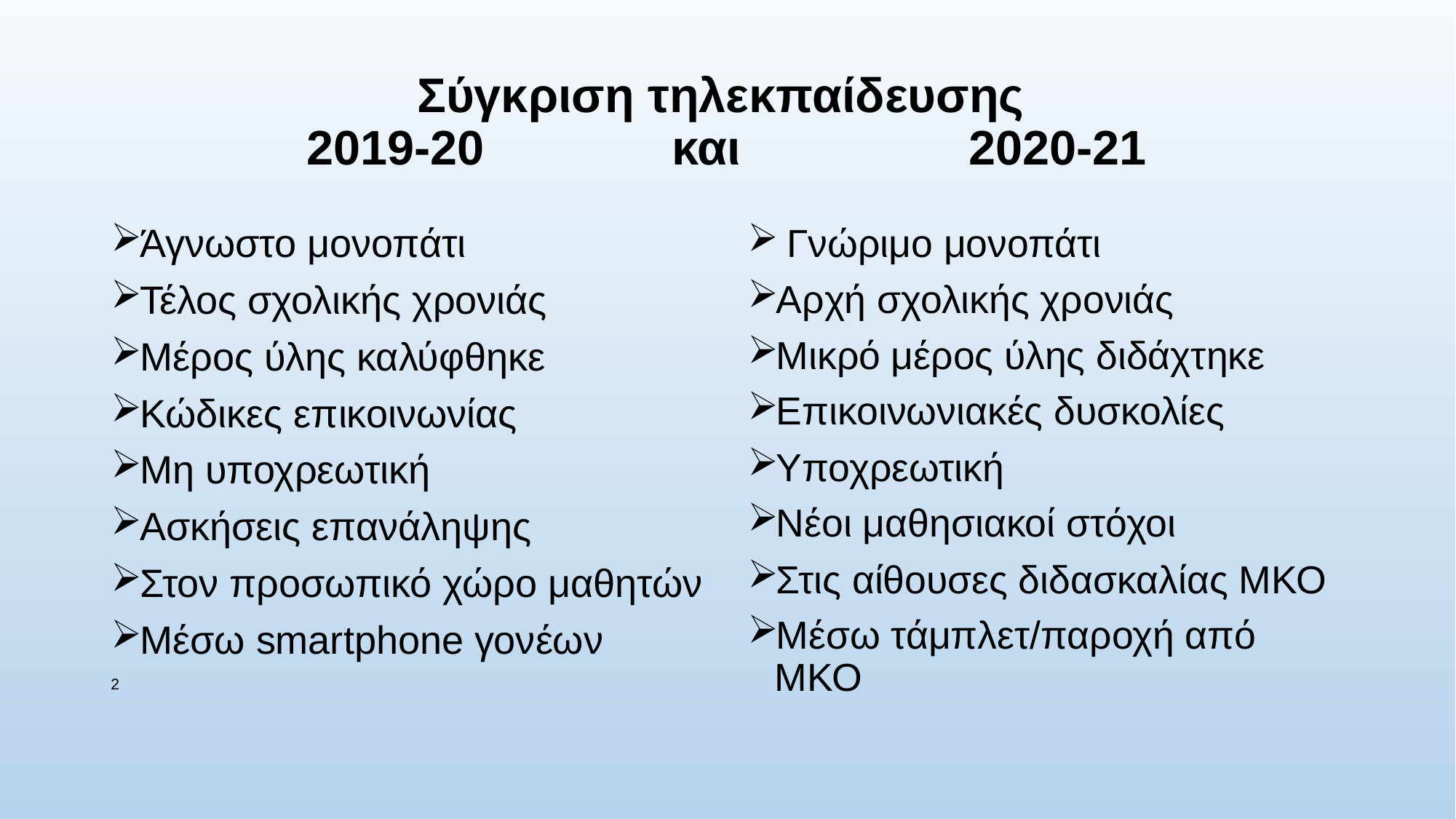

# Σύγκριση τηλεκπαίδευσης 2019-20              και                 2020-21
Άγνωστο μονοπάτι
Τέλος σχολικής χρονιάς
Μέρος ύλης καλύφθηκε
Κώδικες επικοινωνίας
Μη υποχρεωτική
Ασκήσεις επανάληψης
Στον προσωπικό χώρο μαθητών
Μέσω smartphone γονέων
2

 Γνώριμο μονοπάτι
Αρχή σχολικής χρονιάς
Μικρό μέρος ύλης διδάχτηκε
Επικοινωνιακές δυσκολίες
Υποχρεωτική
Νέοι μαθησιακοί στόχοι
Στις αίθουσες διδασκαλίας ΜΚΟ
Μέσω τάμπλετ/παροχή από ΜΚΟ